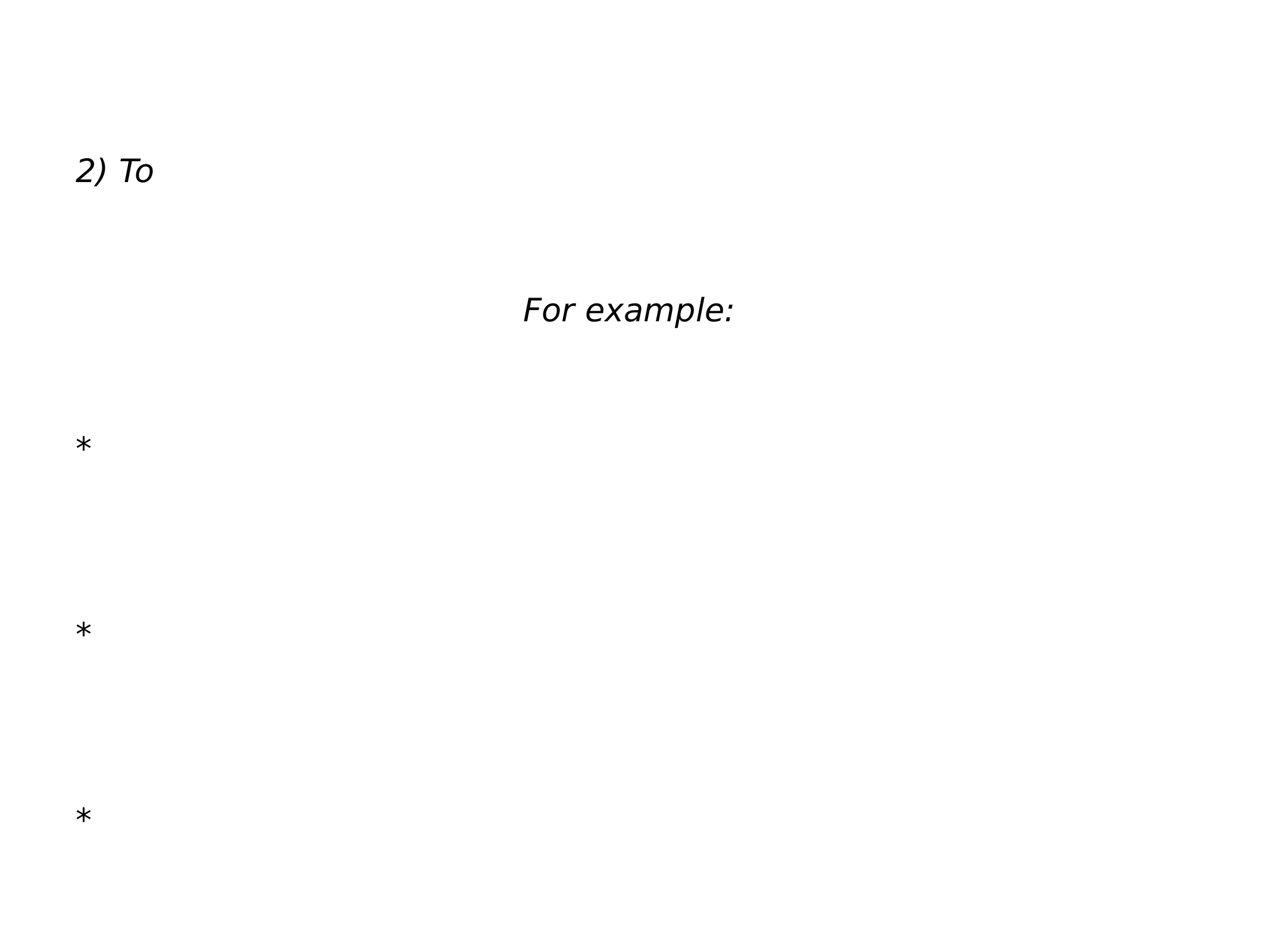

2) To

For example:

*

*

*